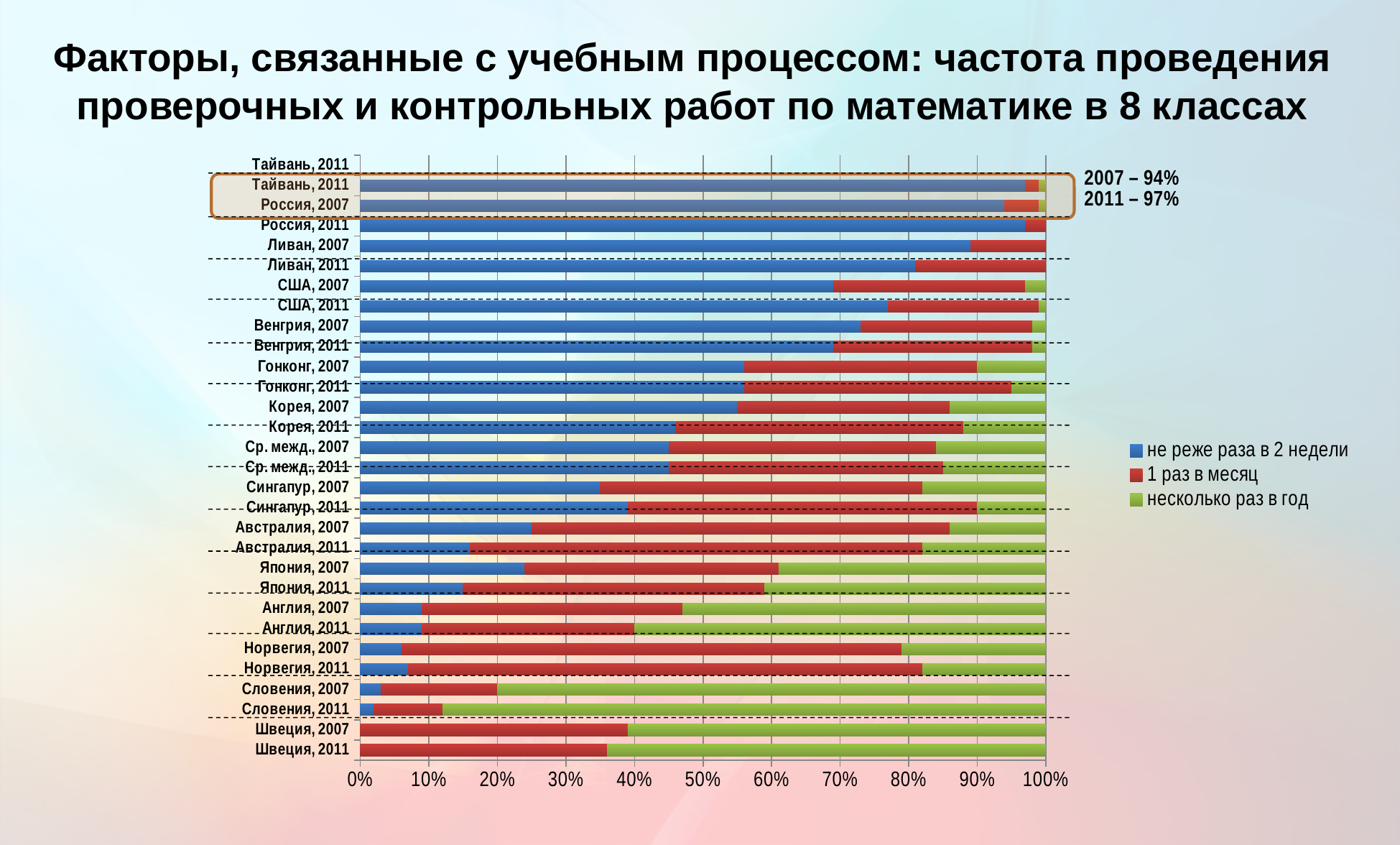

# Факторы, связанные с учебным процессом: частота проведения проверочных и контрольных работ по математике в 8 классах

[unsupported chart]